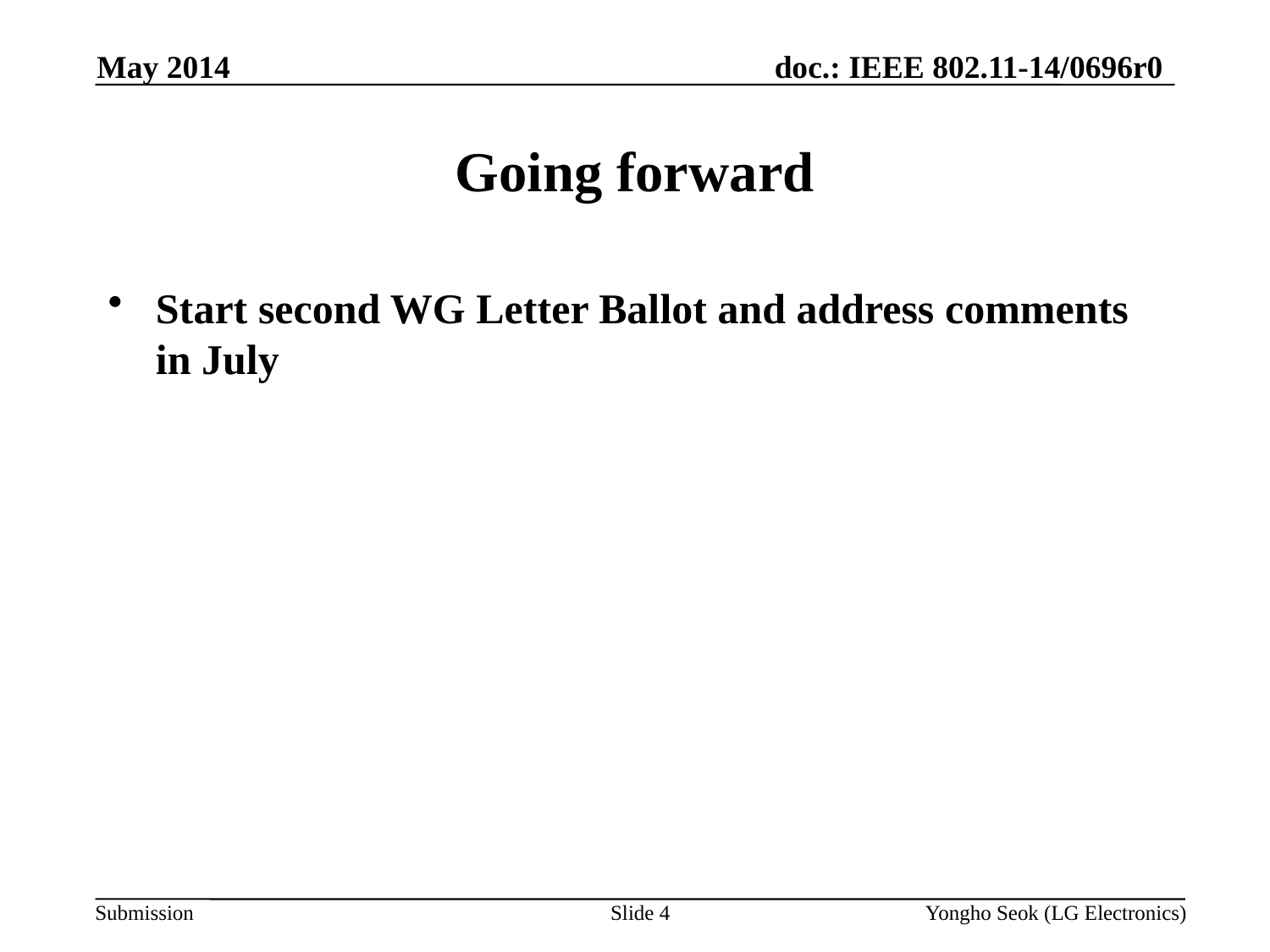

May 2014
# Going forward
Start second WG Letter Ballot and address comments in July

Slide 4
Yongho Seok (LG Electronics)